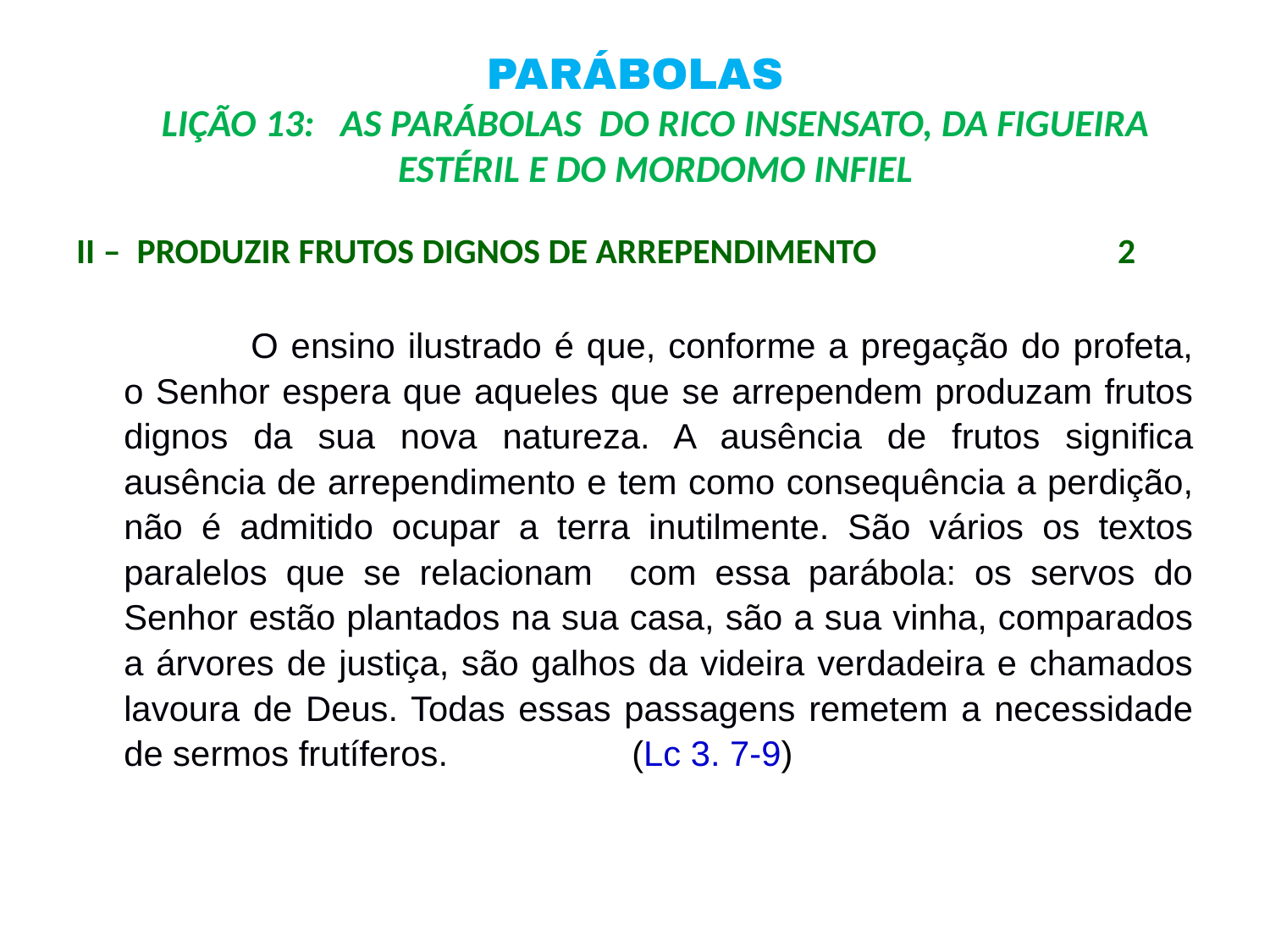

# PARÁBOLAS LIÇÃO 13:   AS PARÁBOLAS  DO RICO INSENSATO, DA FIGUEIRA ESTÉRIL E DO MORDOMO INFIEL
II –  PRODUZIR FRUTOS DIGNOS DE ARREPENDIMENTO	                   2
	O ensino ilustrado é que, conforme a pregação do profeta, o Senhor espera que aqueles que se arrependem produzam frutos dignos da sua nova natureza. A ausência de frutos significa ausência de arrependimento e tem como consequência a perdição, não é admitido ocupar a terra inutilmente. São vários os textos paralelos que se relacionam  com essa parábola: os servos do Senhor estão plantados na sua casa, são a sua vinha, comparados a árvores de justiça, são galhos da videira verdadeira e chamados lavoura de Deus. Todas essas passagens remetem a necessidade de sermos frutíferos.		(Lc 3. 7-9)